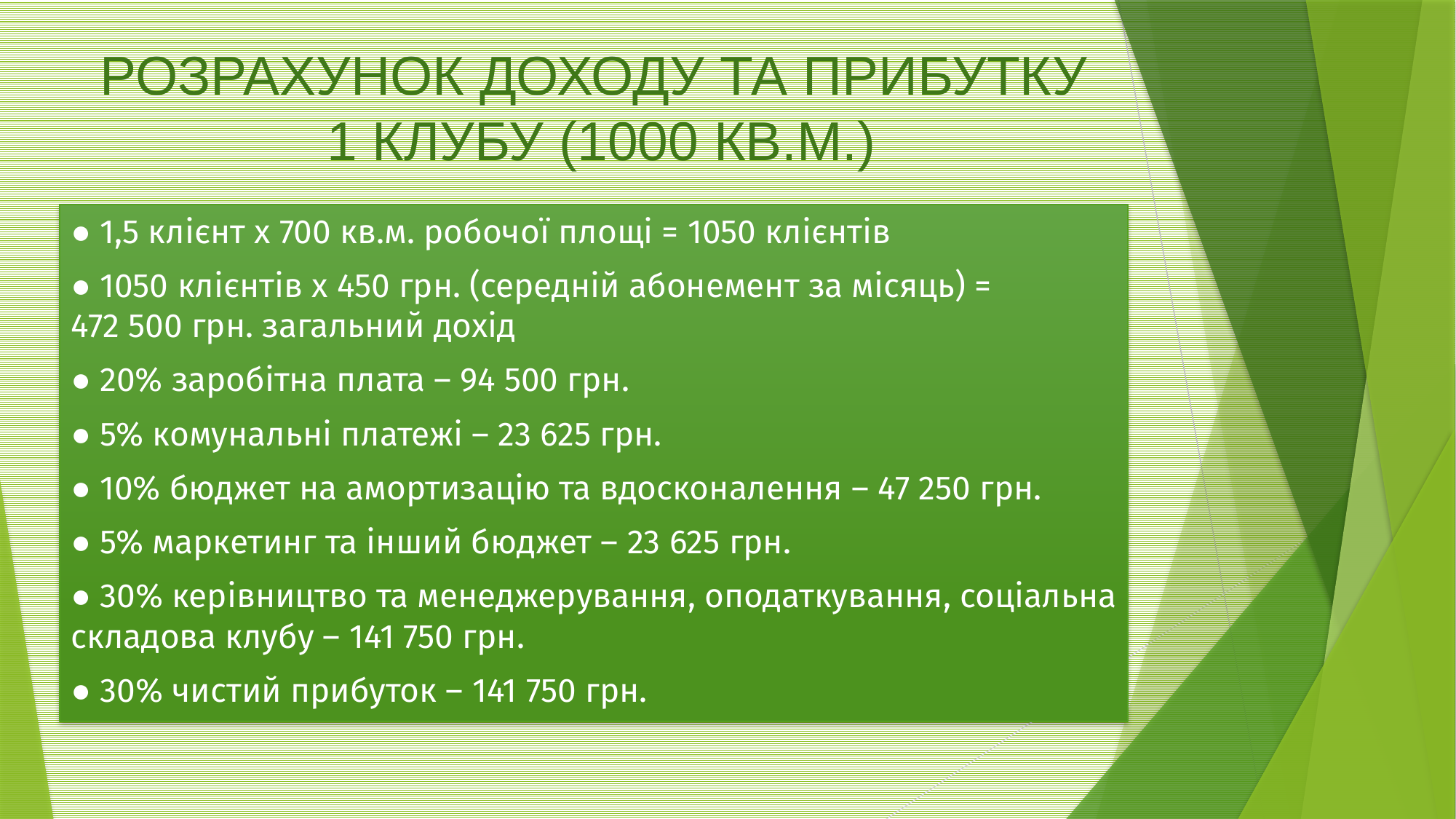

# РОЗРАХУНОК ДОХОДУ ТА ПРИБУТКУ 1 КЛУБУ (1000 КВ.М.)
● 1,5 клієнт х 700 кв.м. робочої площі = 1050 клієнтів
● 1050 клієнтів х 450 грн. (середній абонемент за місяць) =           472 500 грн. загальний дохід
● 20% заробітна плата – 94 500 грн.
● 5% комунальні платежі – 23 625 грн.
● 10% бюджет на амортизацію та вдосконалення – 47 250 грн.
● 5% маркетинг та інший бюджет – 23 625 грн.
● 30% керівництво та менеджерування, оподаткування, соціальна складова клубу – 141 750 грн.
● 30% чистий прибуток – 141 750 грн.